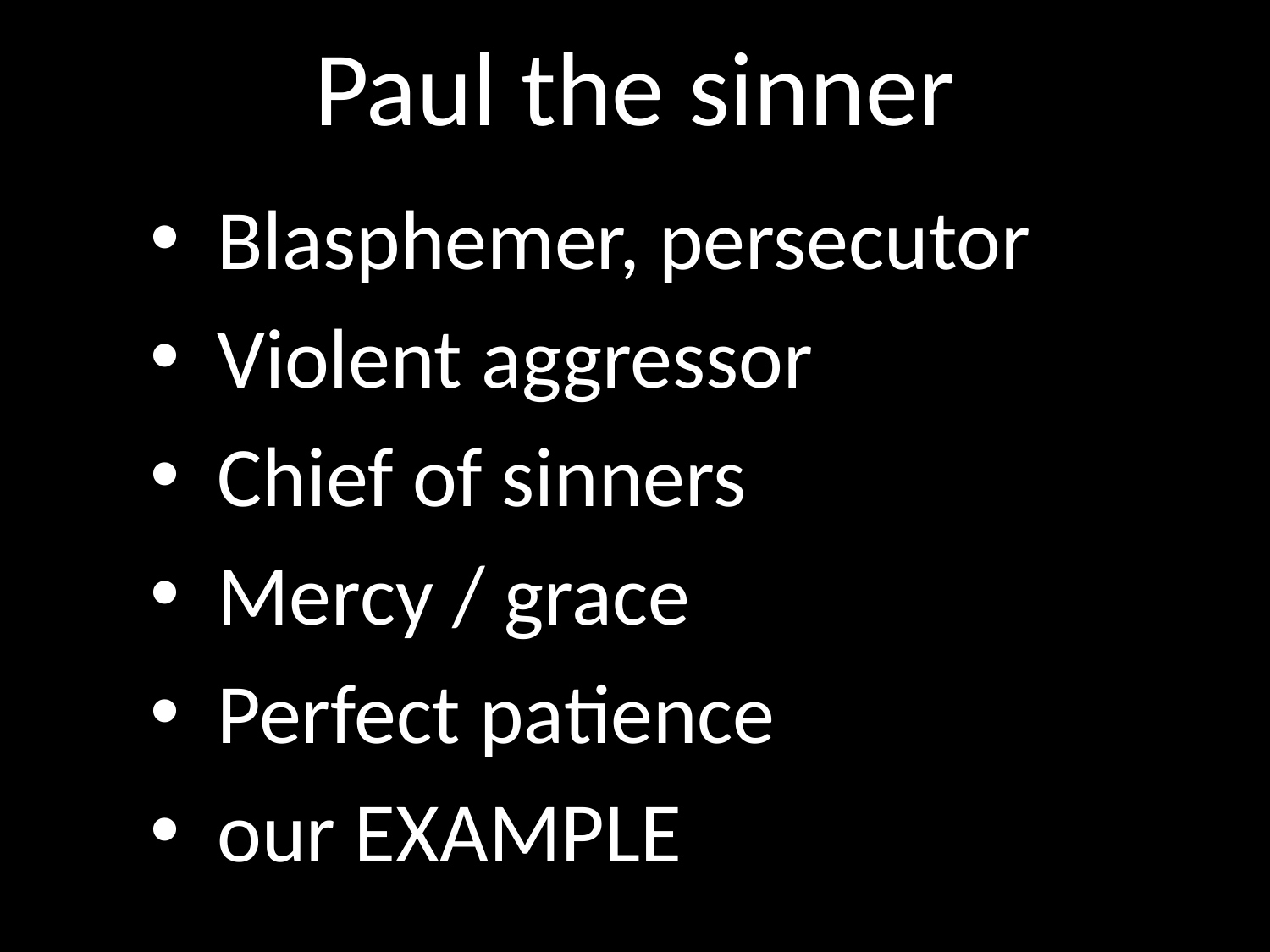

# Paul the sinner
 Blasphemer, persecutor
 Violent aggressor
 Chief of sinners
 Mercy / grace
 Perfect patience
 our EXAMPLE
GOD
GOD